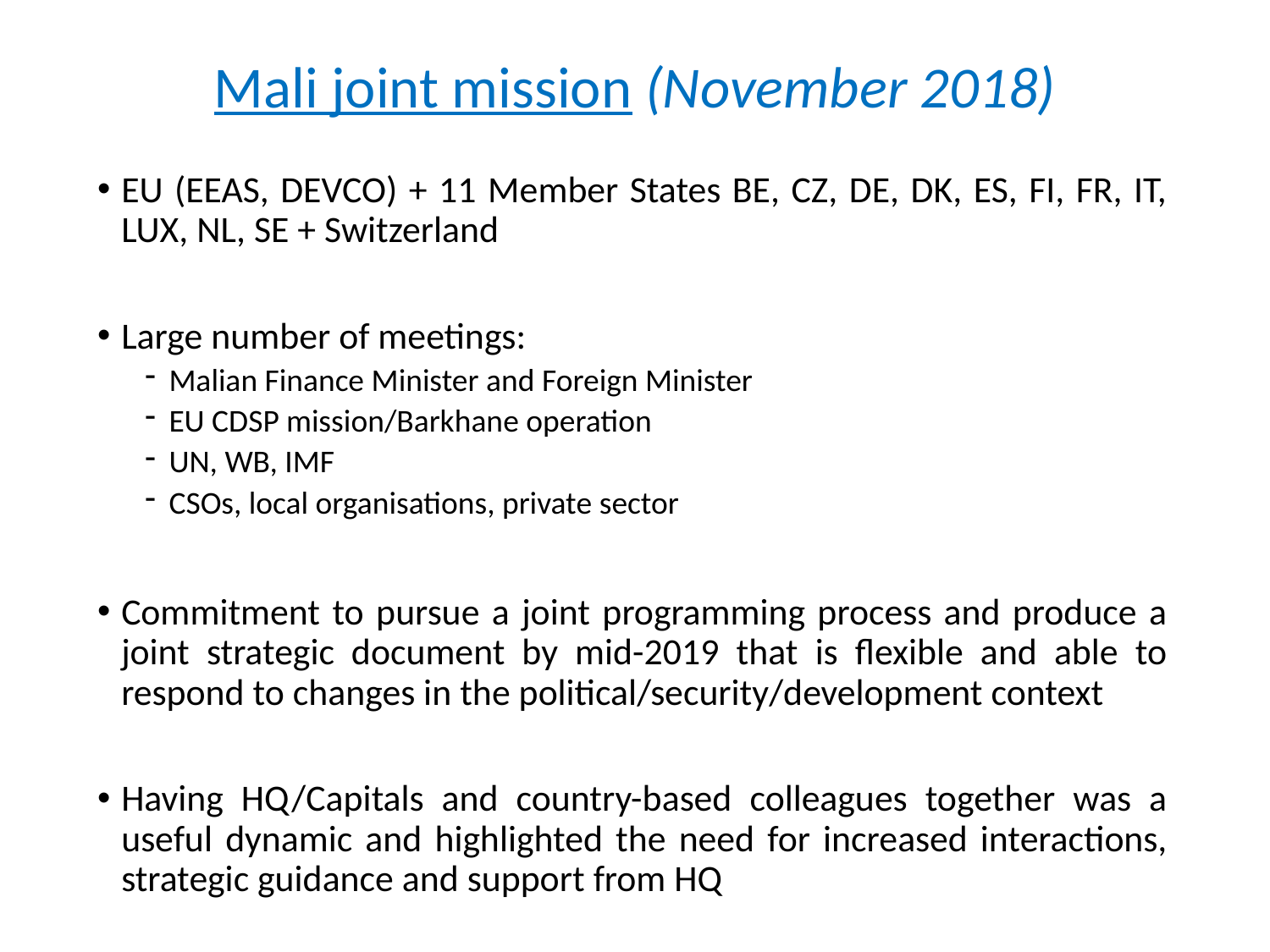

# Mali joint mission (November 2018)
EU (EEAS, DEVCO) + 11 Member States BE, CZ, DE, DK, ES, FI, FR, IT, LUX, NL, SE + Switzerland

Large number of meetings:
Malian Finance Minister and Foreign Minister
EU CDSP mission/Barkhane operation
UN, WB, IMF
CSOs, local organisations, private sector

Commitment to pursue a joint programming process and produce a joint strategic document by mid-2019 that is flexible and able to respond to changes in the political/security/development context

Having HQ/Capitals and country-based colleagues together was a useful dynamic and highlighted the need for increased interactions, strategic guidance and support from HQ